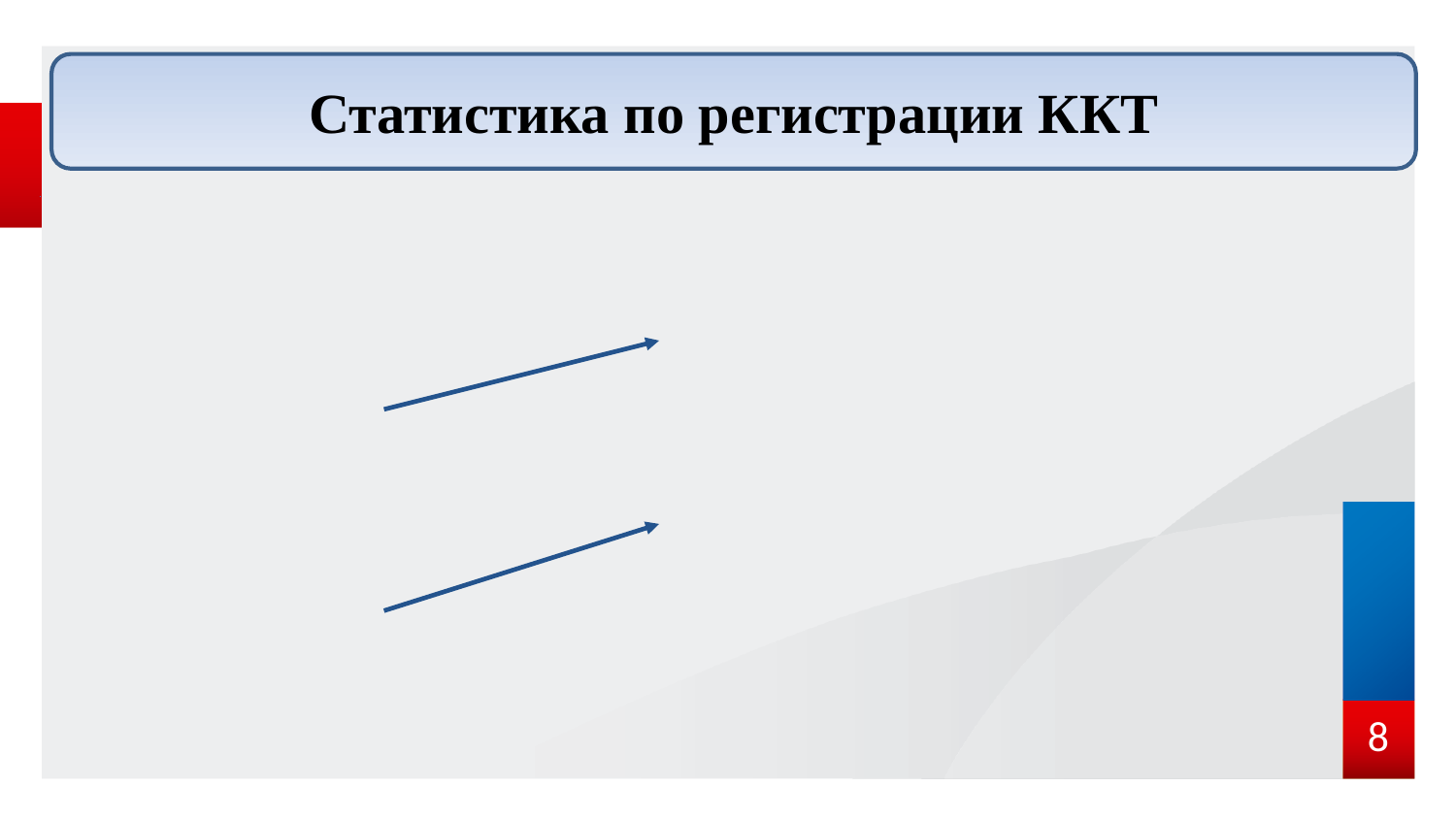

Статистика по регистрации ККТ

### Chart

| Category |
|---|

8